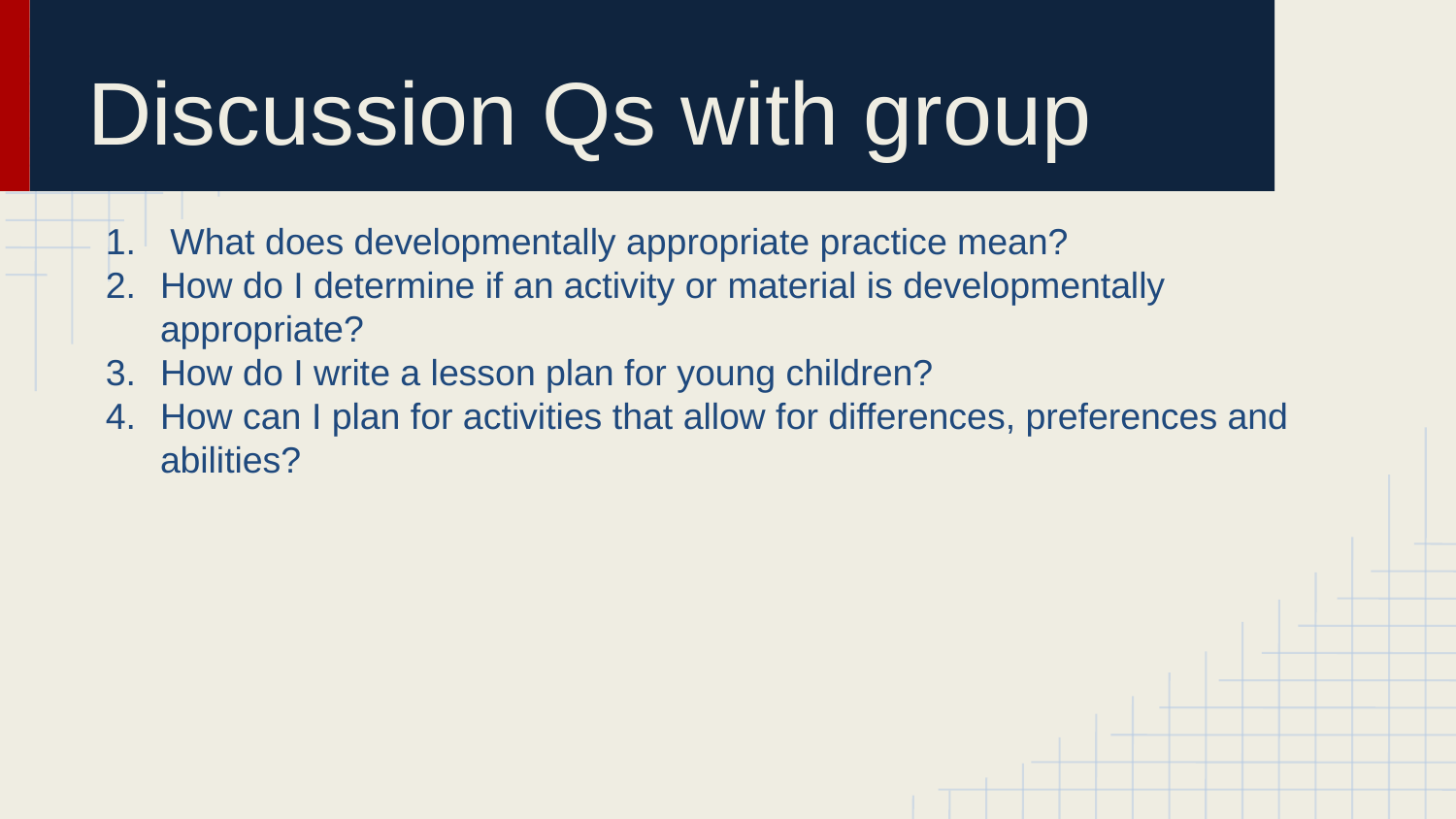

# Discussion Qs with group
 What does developmentally appropriate practice mean?
How do I determine if an activity or material is developmentally appropriate?
How do I write a lesson plan for young children?
How can I plan for activities that allow for differences, preferences and abilities?